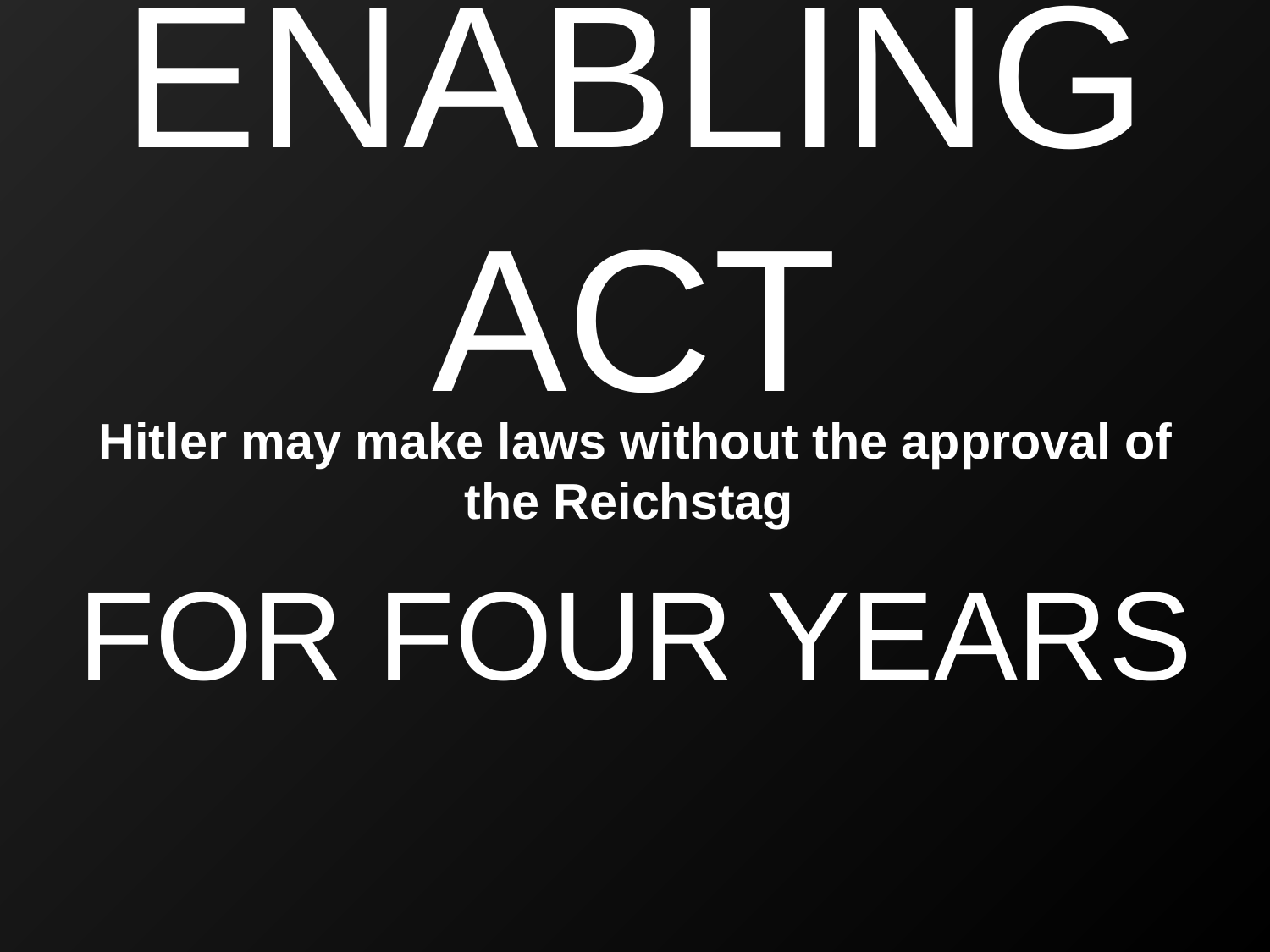

# ENABLING ACT
Hitler may make laws without the approval of the Reichstag
FOR FOUR YEARS